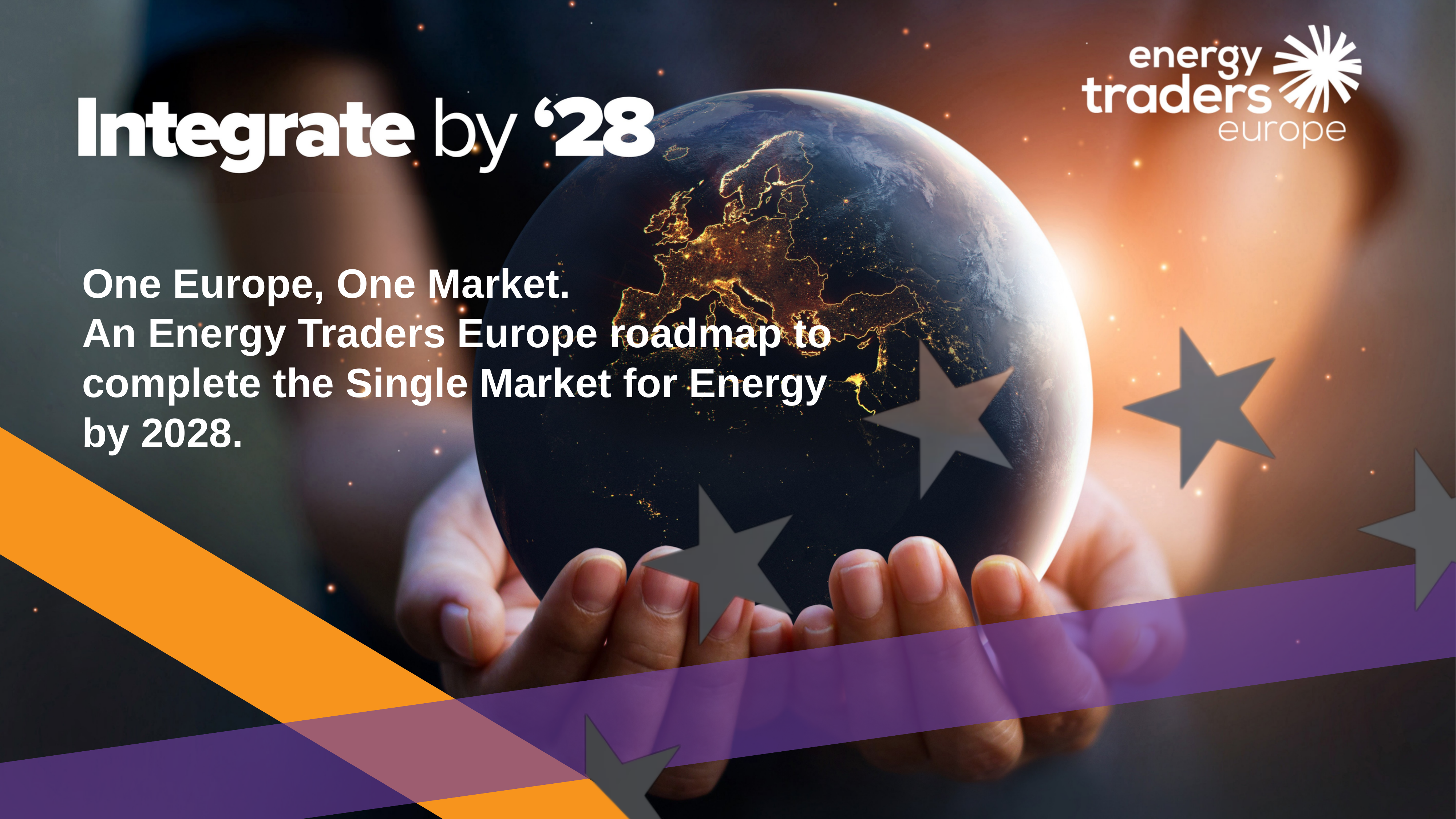

One Europe, One Market.
An Energy Traders Europe roadmap to
complete the Single Market for Energy
by 2028.